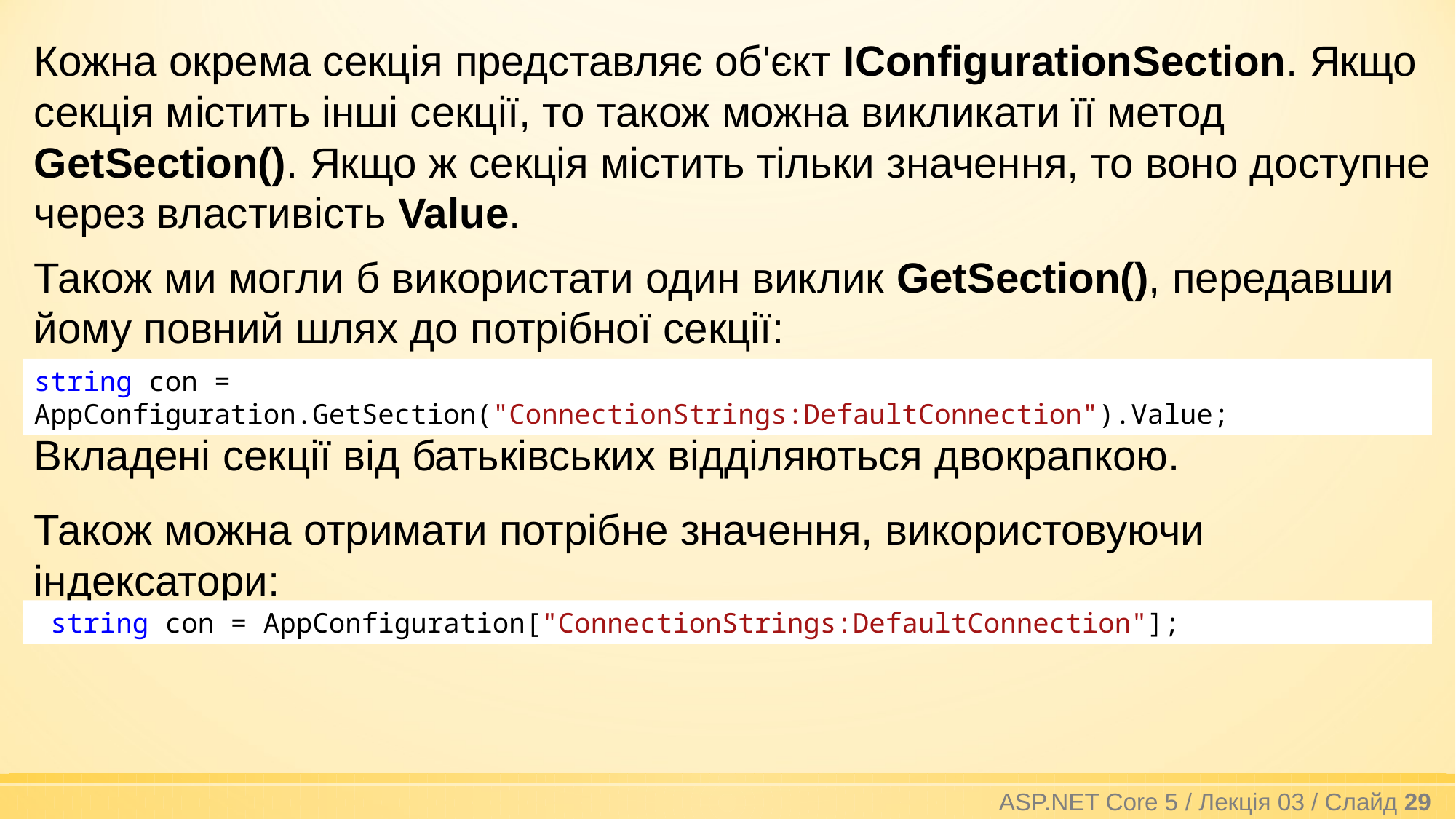

Кожна окрема секція представляє об'єкт IConfigurationSection. Якщо секція містить інші секції, то також можна викликати її метод GetSection(). Якщо ж секція містить тільки значення, то воно доступне через властивість Value.
Також ми могли б використати один виклик GetSection(), передавши йому повний шлях до потрібної секції:
string con = AppConfiguration.GetSection("ConnectionStrings:DefaultConnection").Value;
Вкладені секції від батьківських відділяються двокрапкою.
Також можна отримати потрібне значення, використовуючи індексатори:
 string con = AppConfiguration["ConnectionStrings:DefaultConnection"];
ASP.NET Core 5 / Лекція 03 / Слайд 29